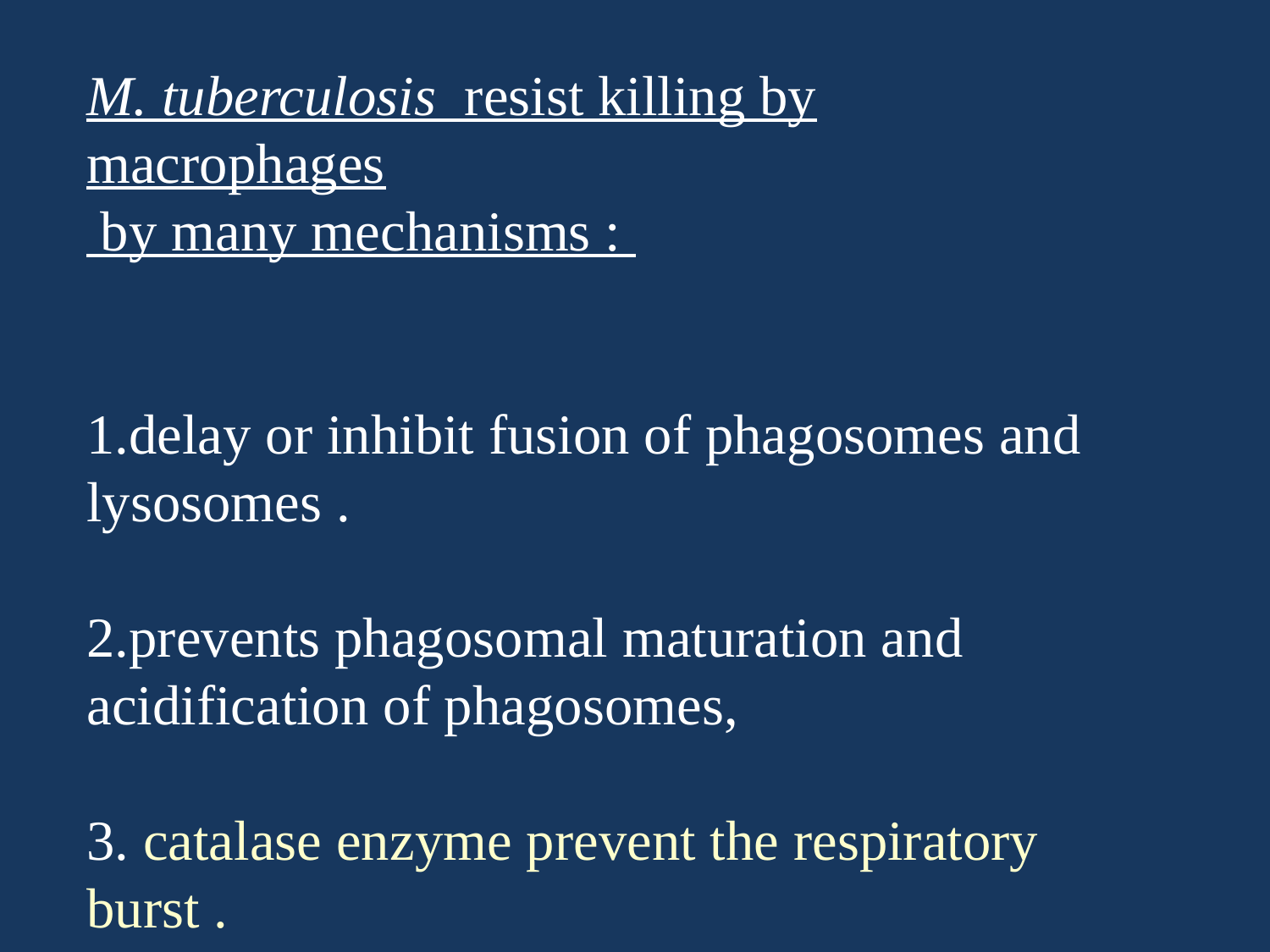

M. tuberculosis  resist killing by macrophages
 by many mechanisms :

1.delay or inhibit fusion of phagosomes and lysosomes .

2.prevents phagosomal maturation and acidification of phagosomes,

3. catalase enzyme prevent the respiratory burst .